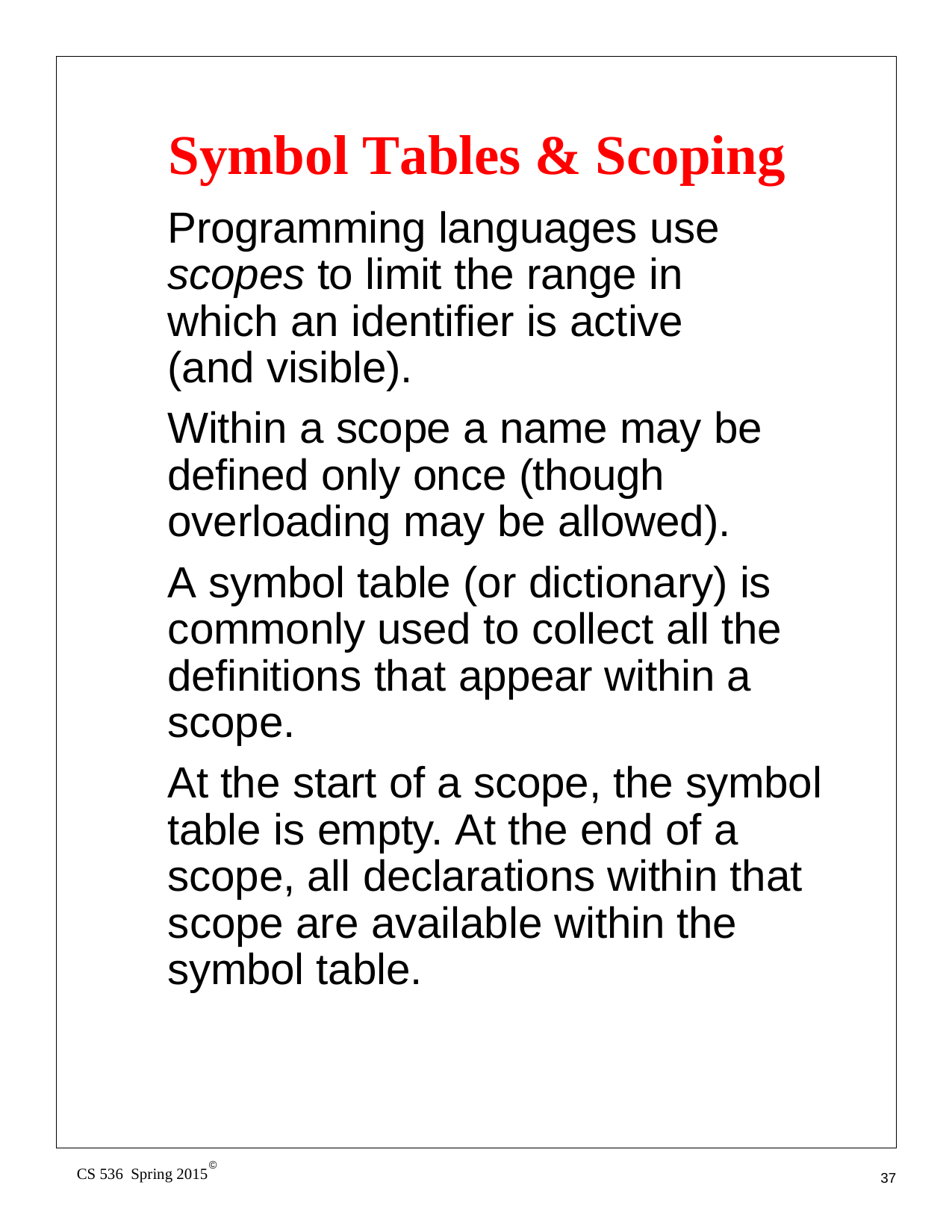

# Symbol Tables & Scoping
Programming languages use scopes to limit the range in which an identifier is active (and visible).
Within a scope a name may be defined only once (though overloading may be allowed).
A symbol table (or dictionary) is commonly used to collect all the definitions that appear within a scope.
At the start of a scope, the symbol table is empty. At the end of a scope, all declarations within that scope are available within the symbol table.
©
CS 536  Spring 2015
37